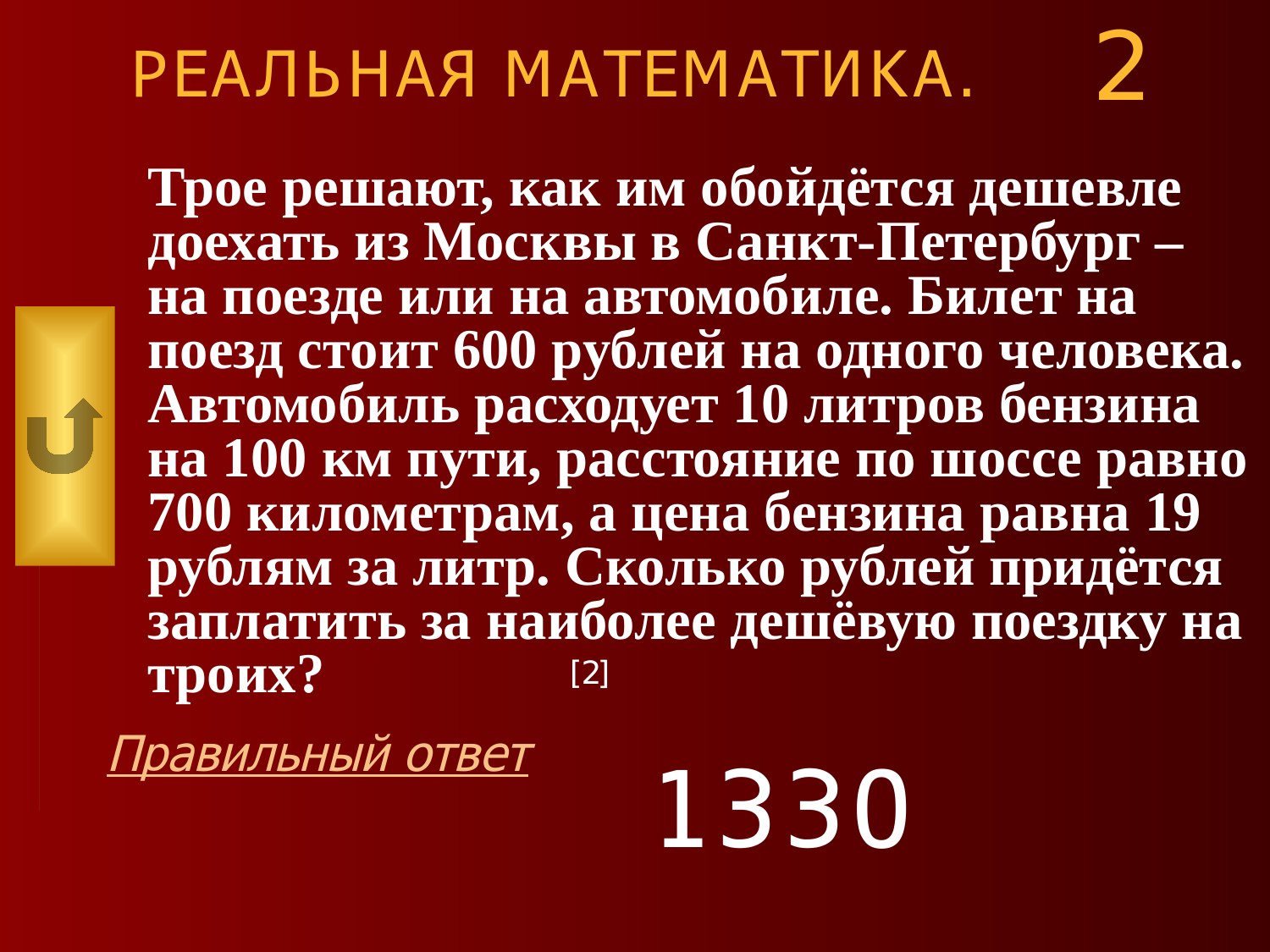

2
# РЕАЛЬНАЯ МАТЕМАТИКА.
Трое решают, как им обойдётся дешевле доехать из Москвы в Санкт-Петербург – на поезде или на автомобиле. Билет на поезд стоит 600 рублей на одного человека. Автомобиль расходует 10 литров бензина на 100 км пути, расстояние по шоссе равно 700 километрам, а цена бензина равна 19 рублям за литр. Сколько рублей придётся заплатить за наиболее дешёвую поездку на троих?

[2]
Правильный ответ
1330